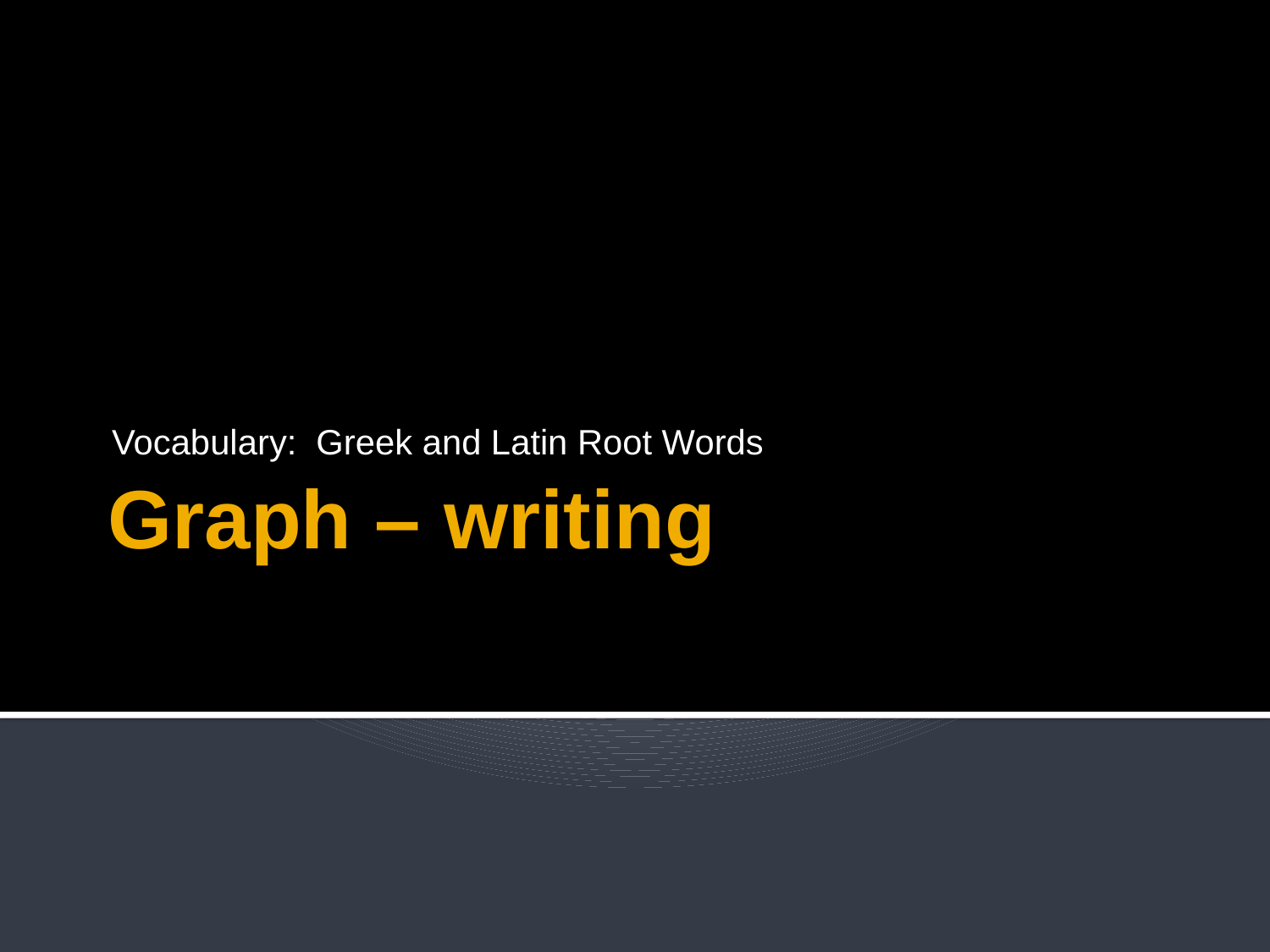

Vocabulary:  Greek and Latin Root Words
# Graph – writing